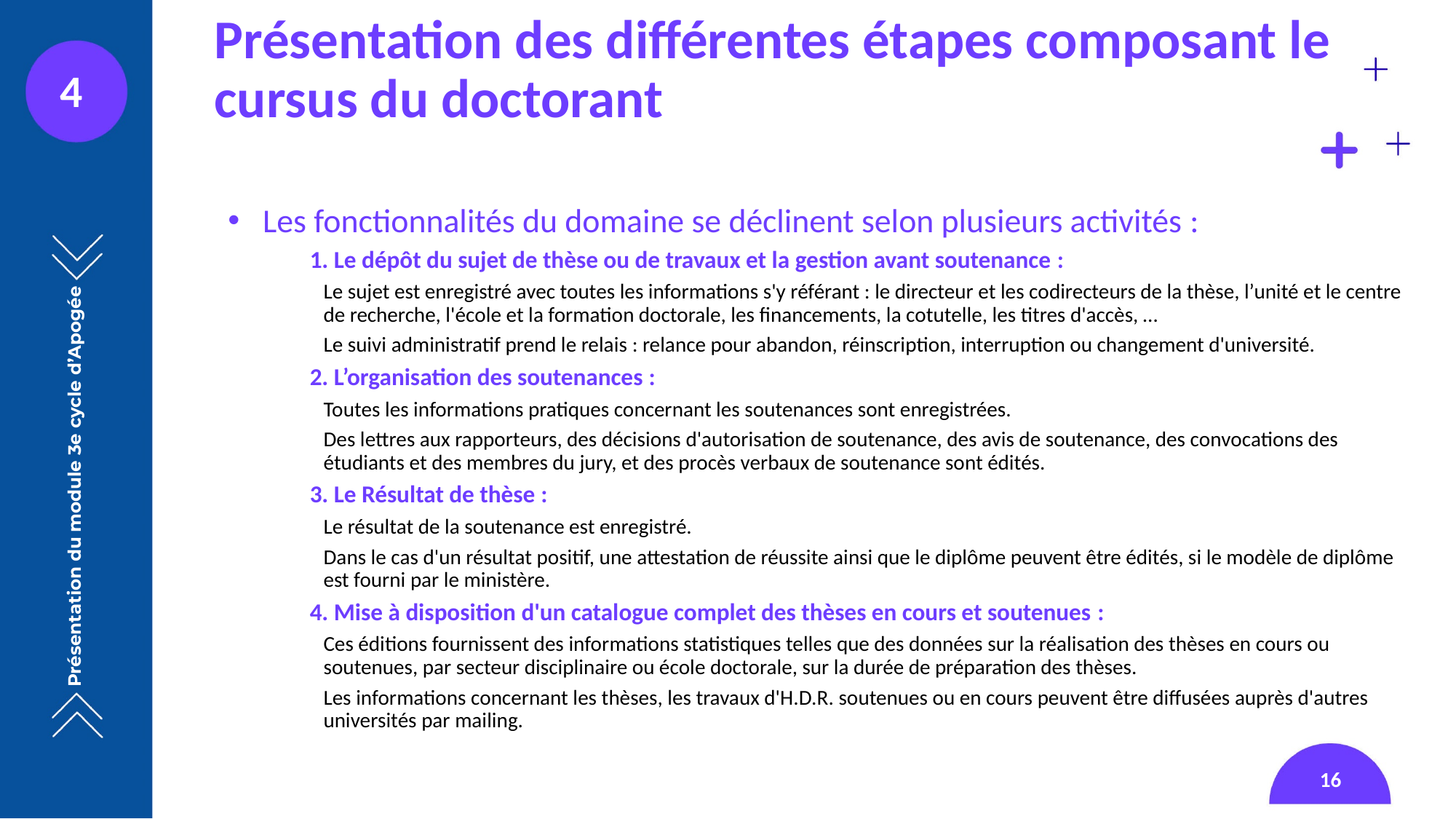

# Présentation des différentes étapes composant le cursus du doctorant
4
 Les fonctionnalités du domaine se déclinent selon plusieurs activités :
1. Le dépôt du sujet de thèse ou de travaux et la gestion avant soutenance :
Le sujet est enregistré avec toutes les informations s'y référant : le directeur et les codirecteurs de la thèse, l’unité et le centre de recherche, l'école et la formation doctorale, les financements, la cotutelle, les titres d'accès, …
Le suivi administratif prend le relais : relance pour abandon, réinscription, interruption ou changement d'université.
2. L’organisation des soutenances :
Toutes les informations pratiques concernant les soutenances sont enregistrées.
Des lettres aux rapporteurs, des décisions d'autorisation de soutenance, des avis de soutenance, des convocations des étudiants et des membres du jury, et des procès verbaux de soutenance sont édités.
3. Le Résultat de thèse :
Le résultat de la soutenance est enregistré.
Dans le cas d'un résultat positif, une attestation de réussite ainsi que le diplôme peuvent être édités, si le modèle de diplôme est fourni par le ministère.
4. Mise à disposition d'un catalogue complet des thèses en cours et soutenues :
Ces éditions fournissent des informations statistiques telles que des données sur la réalisation des thèses en cours ou soutenues, par secteur disciplinaire ou école doctorale, sur la durée de préparation des thèses.
Les informations concernant les thèses, les travaux d'H.D.R. soutenues ou en cours peuvent être diffusées auprès d'autres universités par mailing.

Présentation du module 3e cycle d’Apogée
16